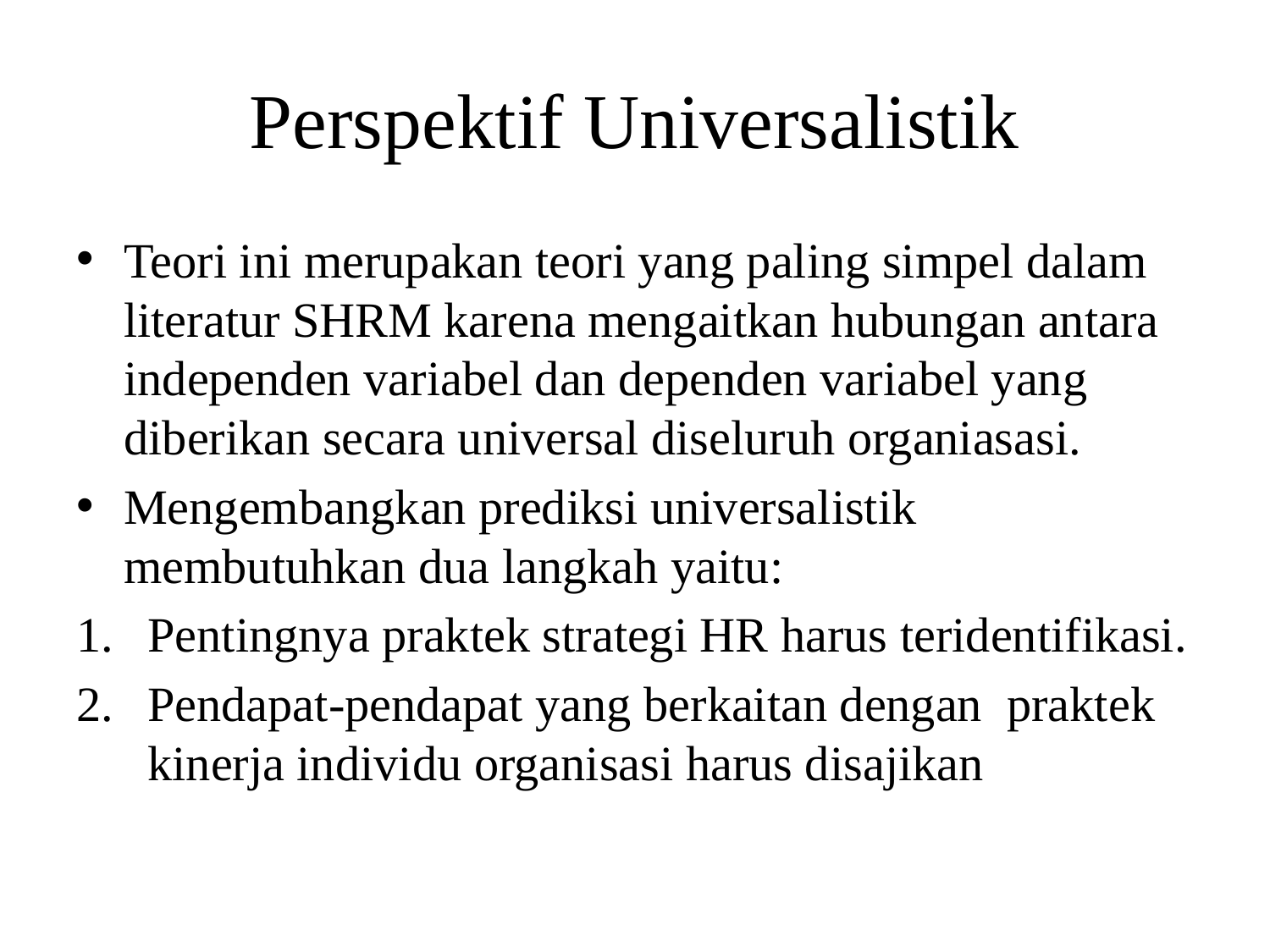

# Perspektif Universalistik
Teori ini merupakan teori yang paling simpel dalam literatur SHRM karena mengaitkan hubungan antara independen variabel dan dependen variabel yang diberikan secara universal diseluruh organiasasi.
Mengembangkan prediksi universalistik membutuhkan dua langkah yaitu:
Pentingnya praktek strategi HR harus teridentifikasi.
Pendapat-pendapat yang berkaitan dengan  praktek kinerja individu organisasi harus disajikan